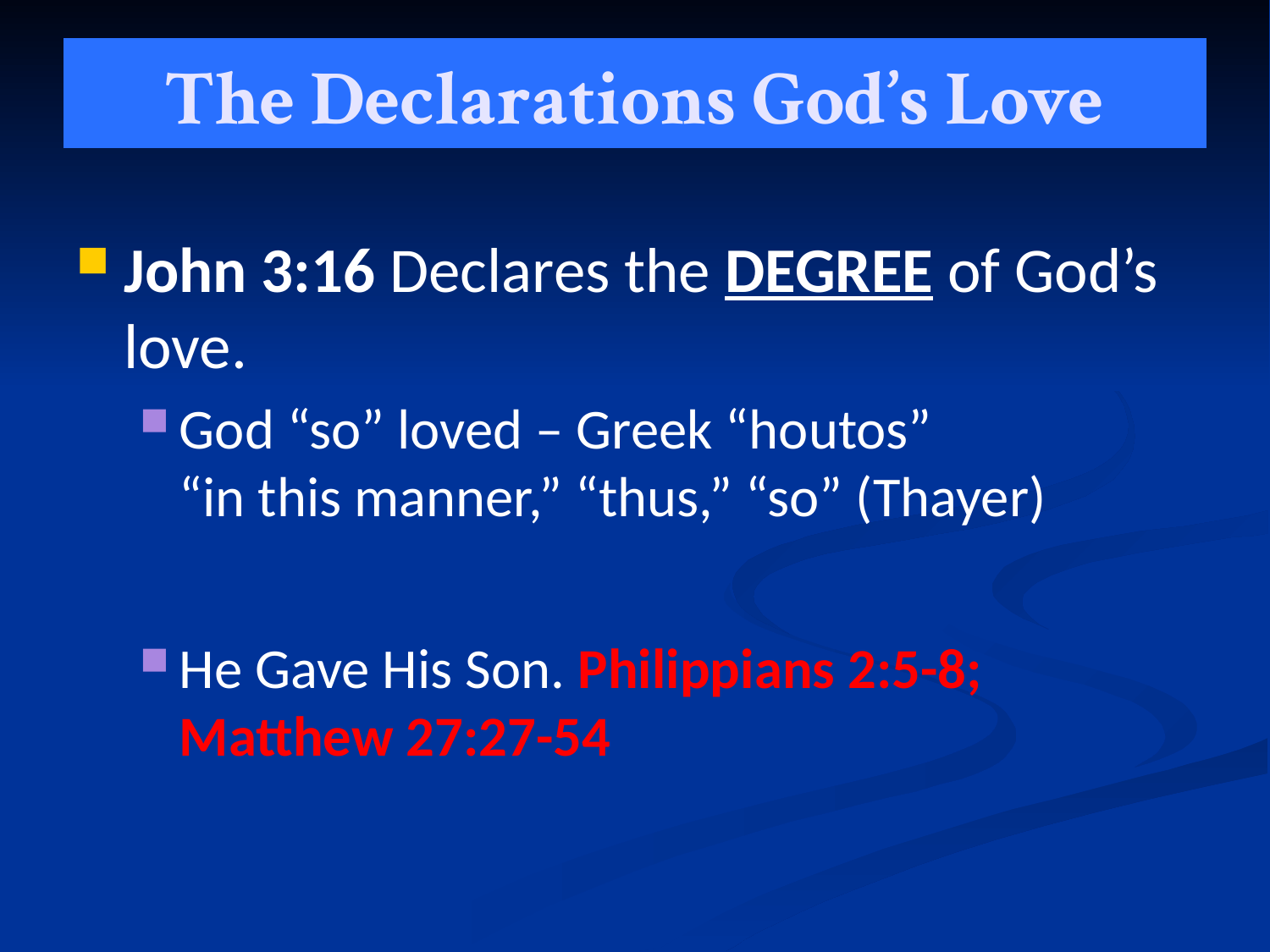

# The Declarations God’s Love
John 3:16 Declares the DEGREE of God’s love.
God “so” loved – Greek “houtos”
“in this manner,” “thus,” “so” (Thayer)

He Gave His Son. Philippians 2:5-8;
Matthew 27:27-54